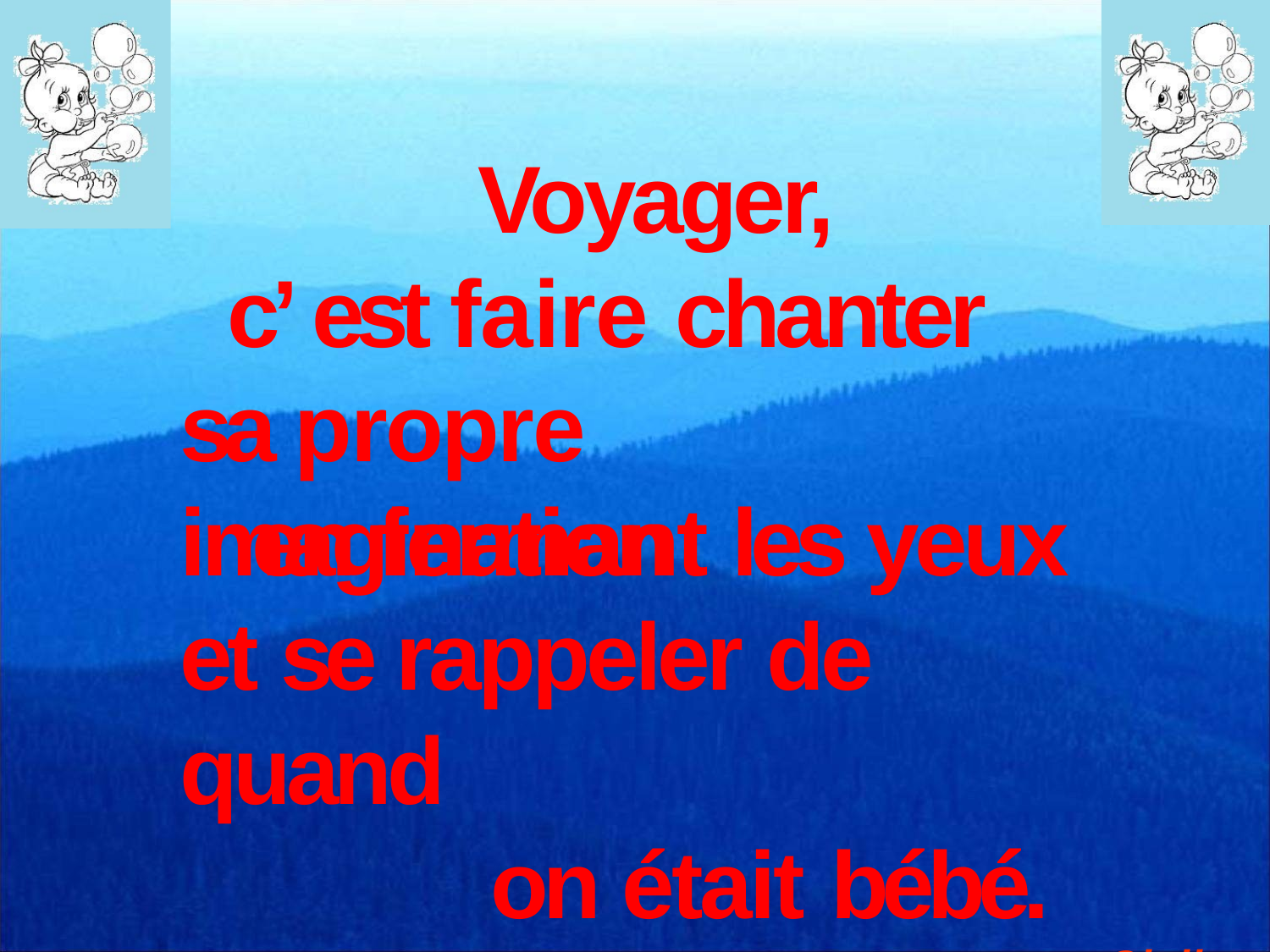

# Voyager,
c’ est faire chanter  sa propre imagination
en fermant les yeux  et se rappeler de quand
on était bébé.
Giulia
V incenzi